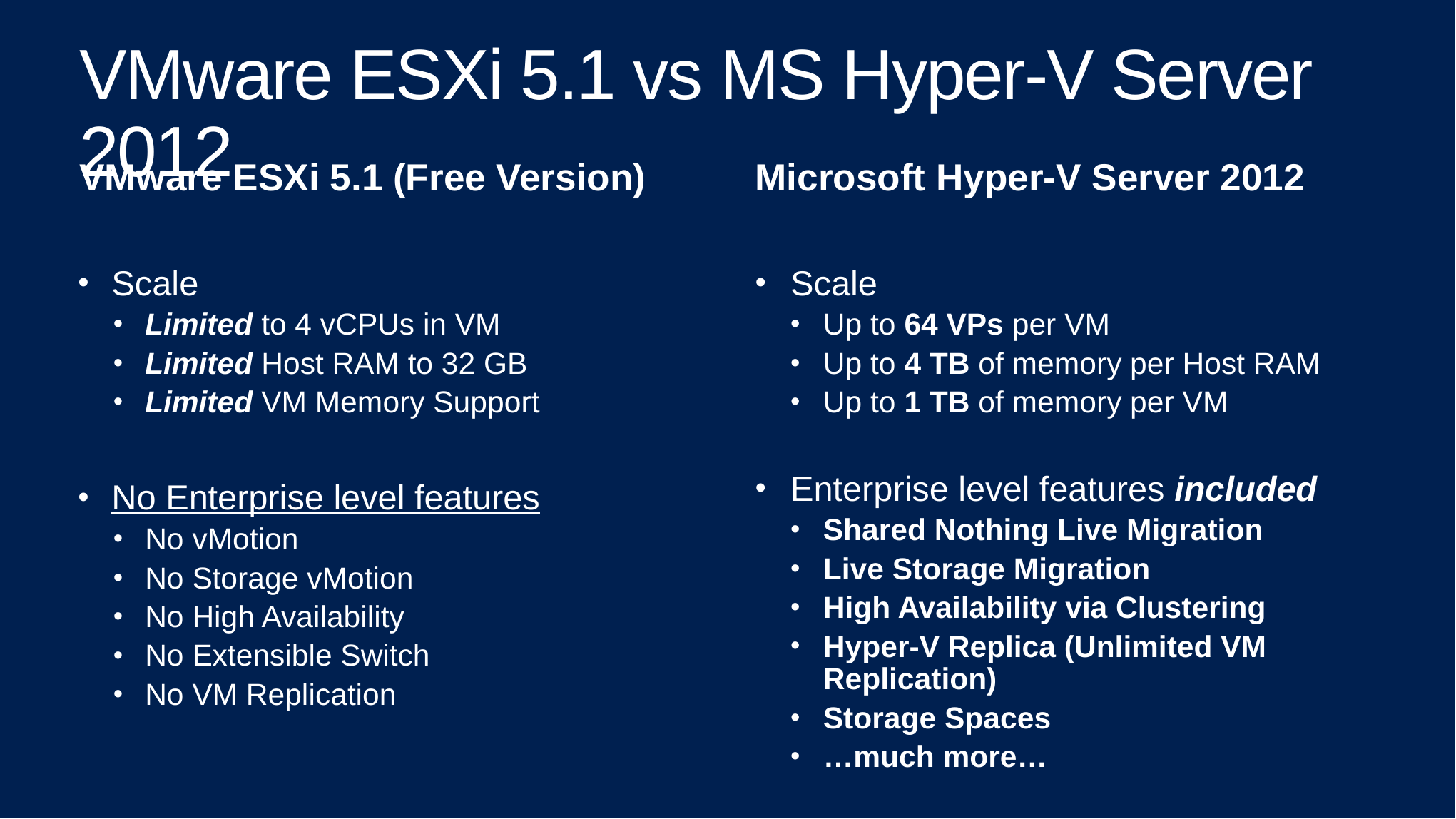

# VMware ESXi 5.1 vs MS Hyper-V Server 2012
VMware ESXi 5.1 (Free Version)
Microsoft Hyper-V Server 2012
Scale
Limited to 4 vCPUs in VM
Limited Host RAM to 32 GB
Limited VM Memory Support

No Enterprise level features
No vMotion
No Storage vMotion
No High Availability
No Extensible Switch
No VM Replication
Scale
Up to 64 VPs per VM
Up to 4 TB of memory per Host RAM
Up to 1 TB of memory per VM

Enterprise level features included
Shared Nothing Live Migration
Live Storage Migration
High Availability via Clustering
Hyper-V Replica (Unlimited VM Replication)
Storage Spaces
…much more…